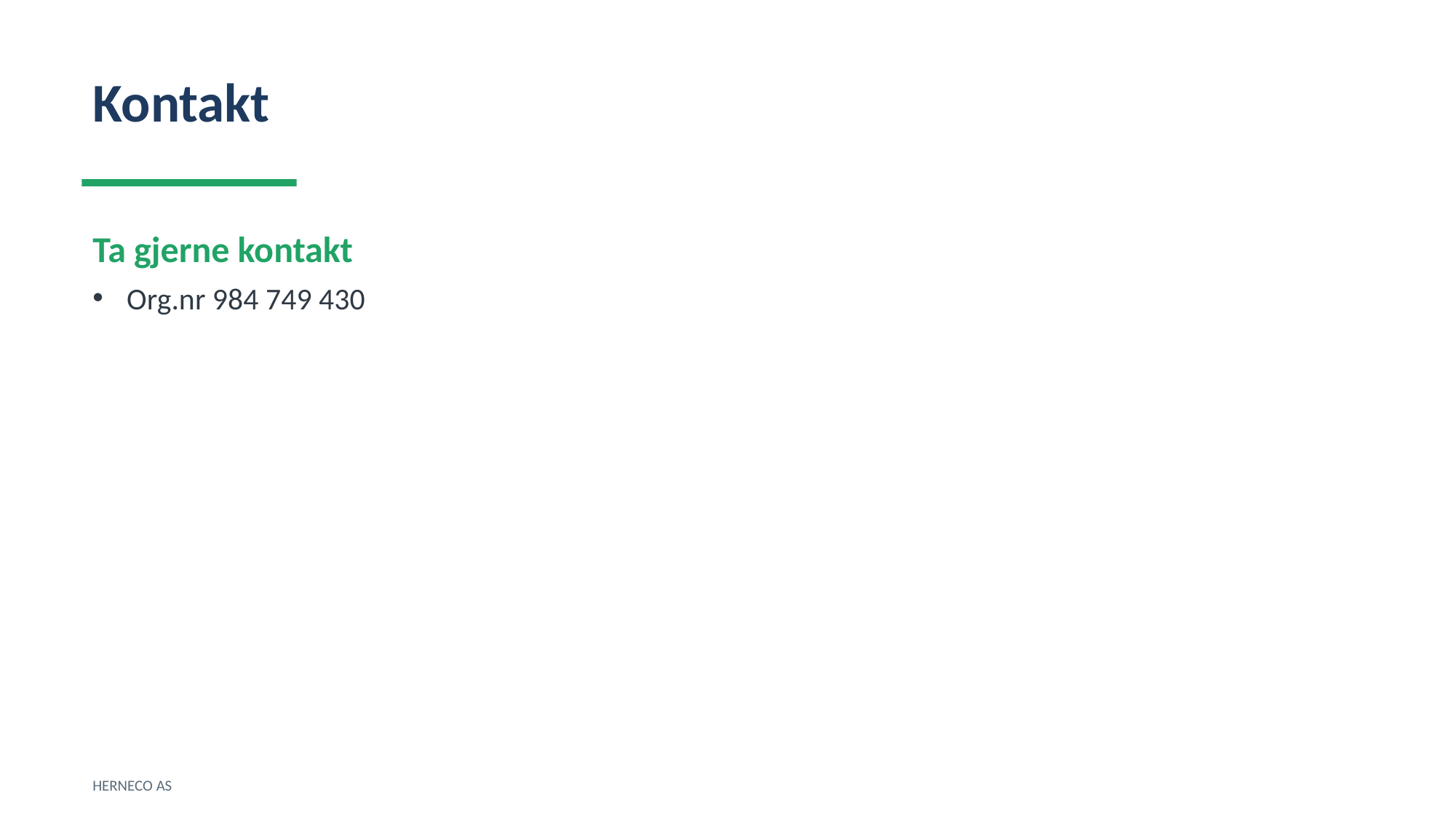

Kontakt

Ta gjerne kontakt
Org.nr 984 749 430
HERNECO AS